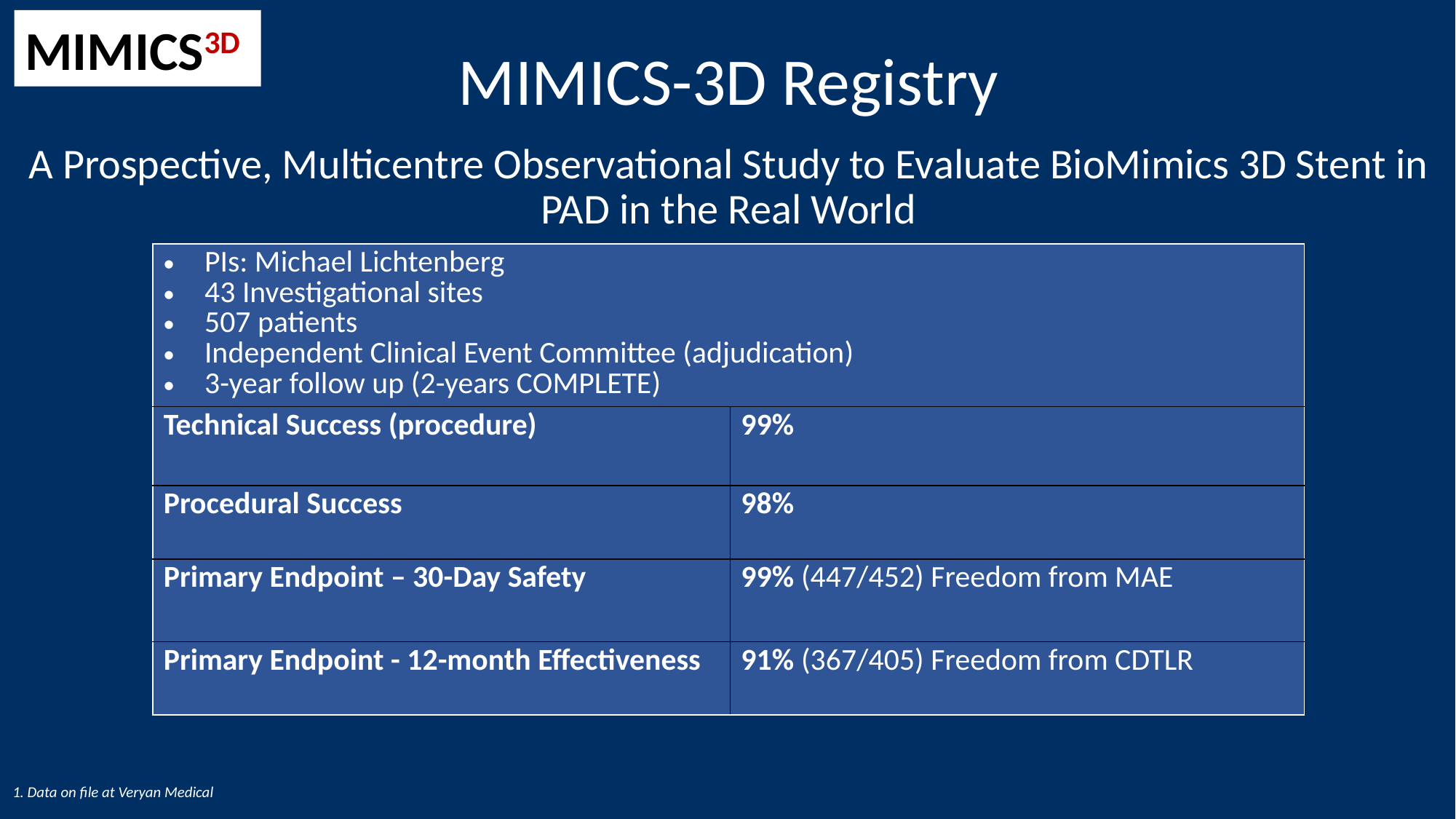

MIMICS3D
# MIMICS-3D Registry
A Prospective, Multicentre Observational Study to Evaluate BioMimics 3D Stent in PAD in the Real World
| PIs: Michael Lichtenberg 43 Investigational sites 507 patients Independent Clinical Event Committee (adjudication) 3-year follow up (2-years COMPLETE) |  |
| --- | --- |
| Technical Success (procedure) | 99% |
| Procedural Success | 98% |
| Primary Endpoint – 30-Day Safety | 99% (447/452) Freedom from MAE |
| Primary Endpoint - 12-month Effectiveness | 91% (367/405) Freedom from CDTLR |
1. Data on file at Veryan Medical